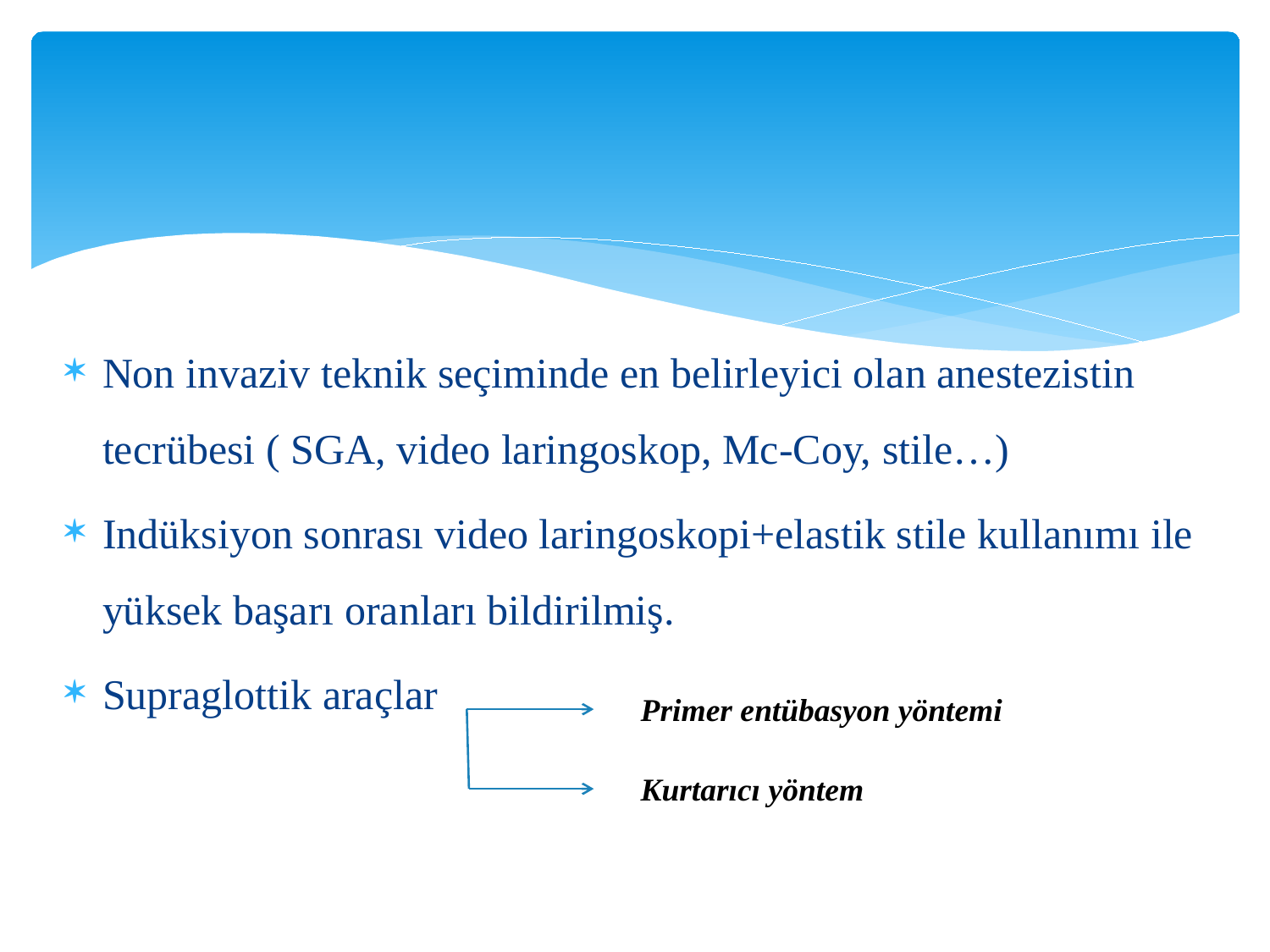

Non invaziv teknik seçiminde en belirleyici olan anestezistin tecrübesi ( SGA, video laringoskop, Mc-Coy, stile…)
Indüksiyon sonrası video laringoskopi+elastik stile kullanımı ile yüksek başarı oranları bildirilmiş.
Supraglottik araçlar
Primer entübasyon yöntemi
Kurtarıcı yöntem